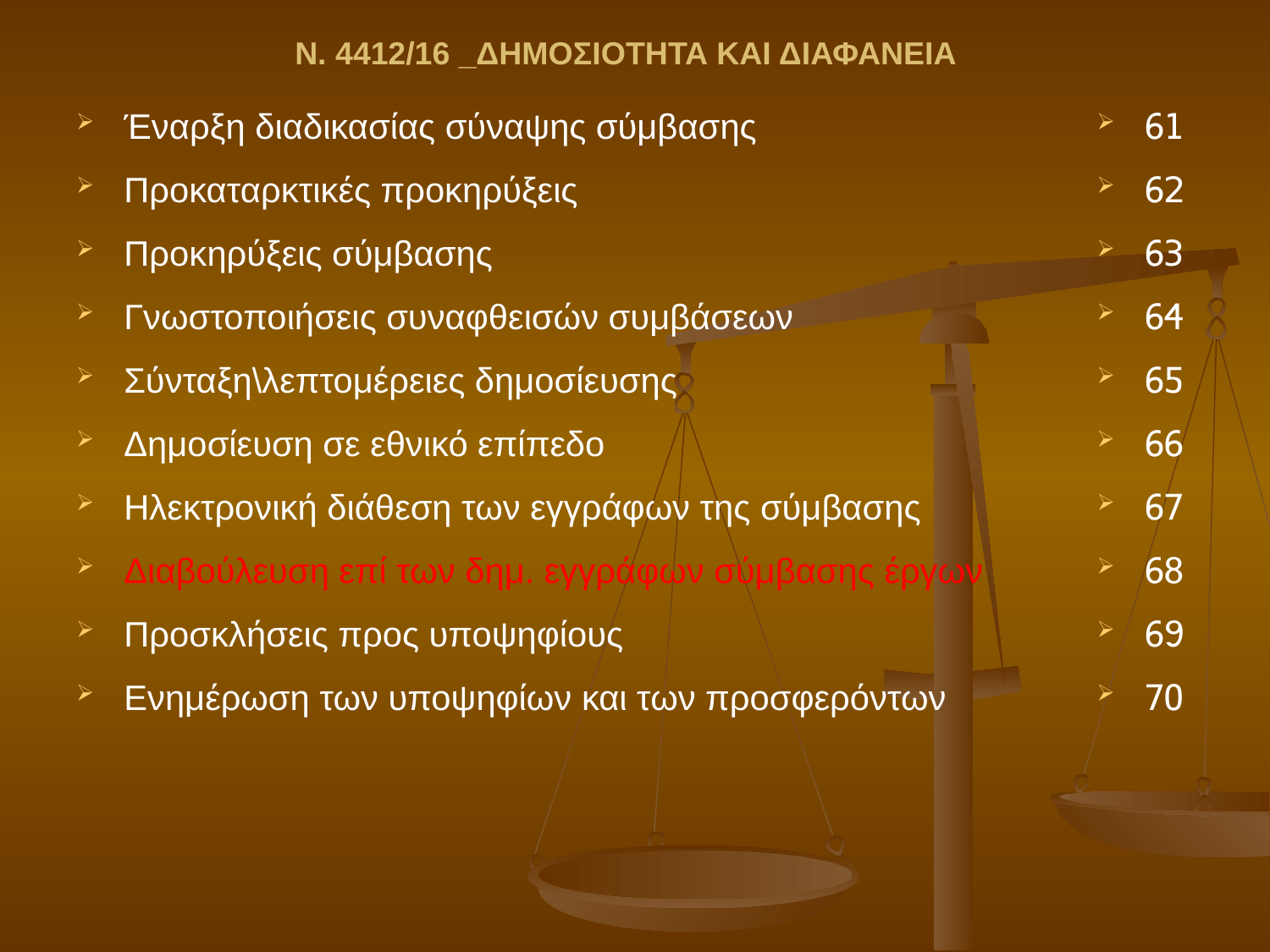

# Ν. 4412/16 _ΔΗΜΟΣΙΟΤΗΤΑ ΚΑΙ ΔΙΑΦΑΝΕΙΑ
Έναρξη διαδικασίας σύναψης σύμβασης
Προκαταρκτικές προκηρύξεις
Προκηρύξεις σύμβασης
Γνωστοποιήσεις συναφθεισών συμβάσεων
Σύνταξη\λεπτομέρειες δημοσίευσης
Δημοσίευση σε εθνικό επίπεδο
Ηλεκτρονική διάθεση των εγγράφων της σύμβασης
Διαβούλευση επί των δημ. εγγράφων σύμβασης έργων
Προσκλήσεις προς υποψηφίους
Ενημέρωση των υποψηφίων και των προσφερόντων
61
62
63
64
65
66
67
68
69
70